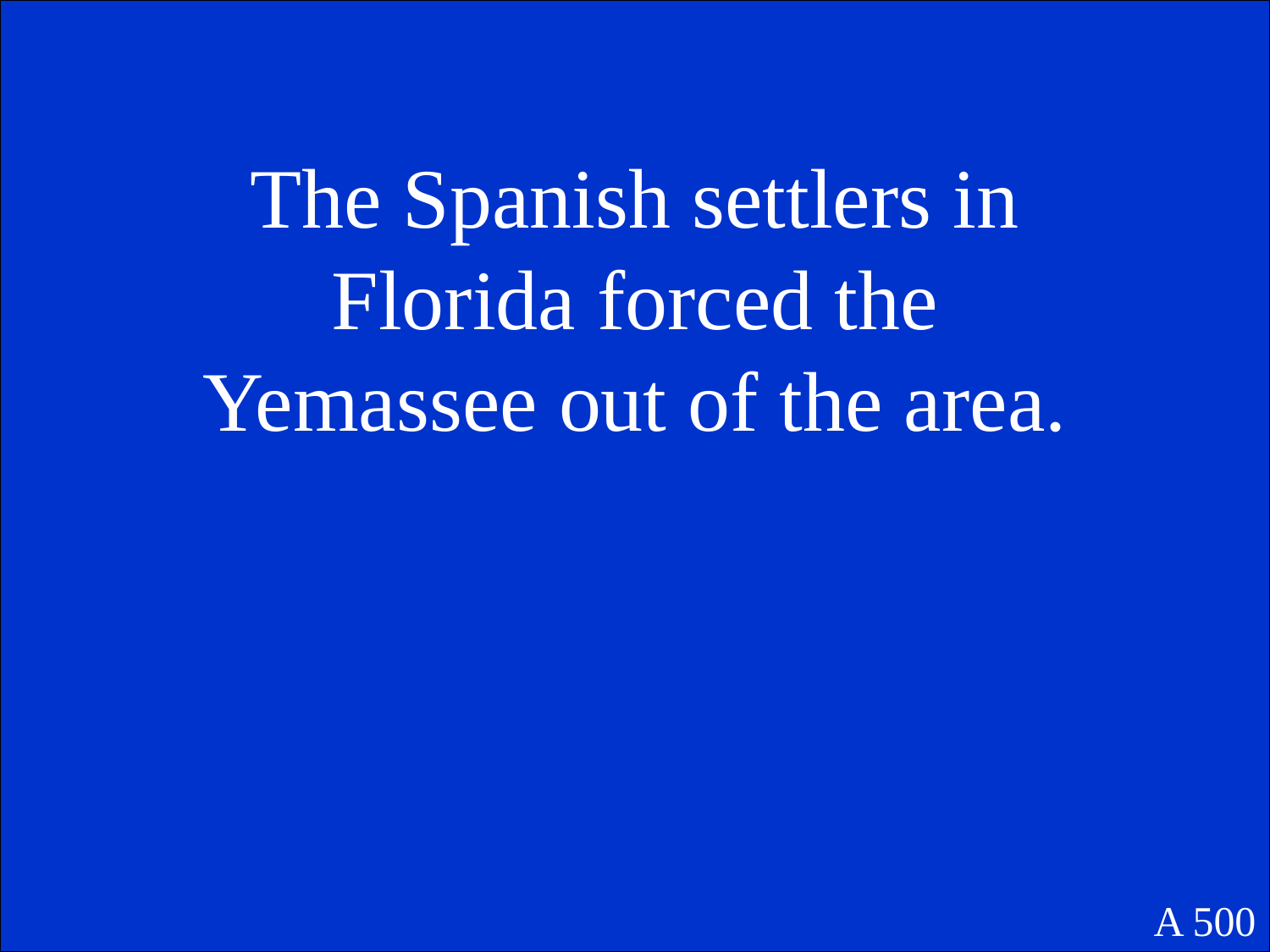

The Spanish settlers in Florida forced the Yemassee out of the area.
A 500